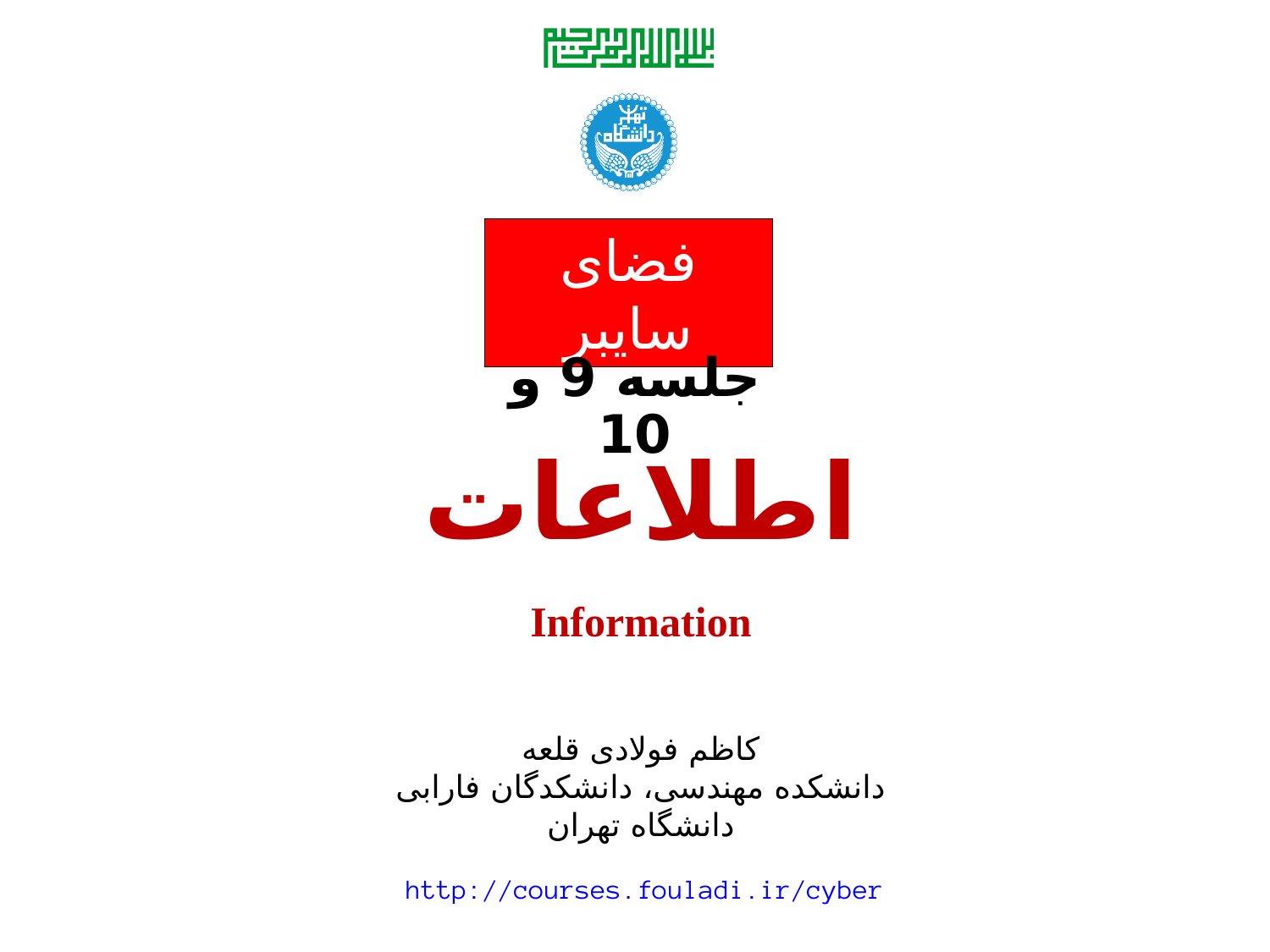

جلسه 9 و 10
# اطلاعات
Information